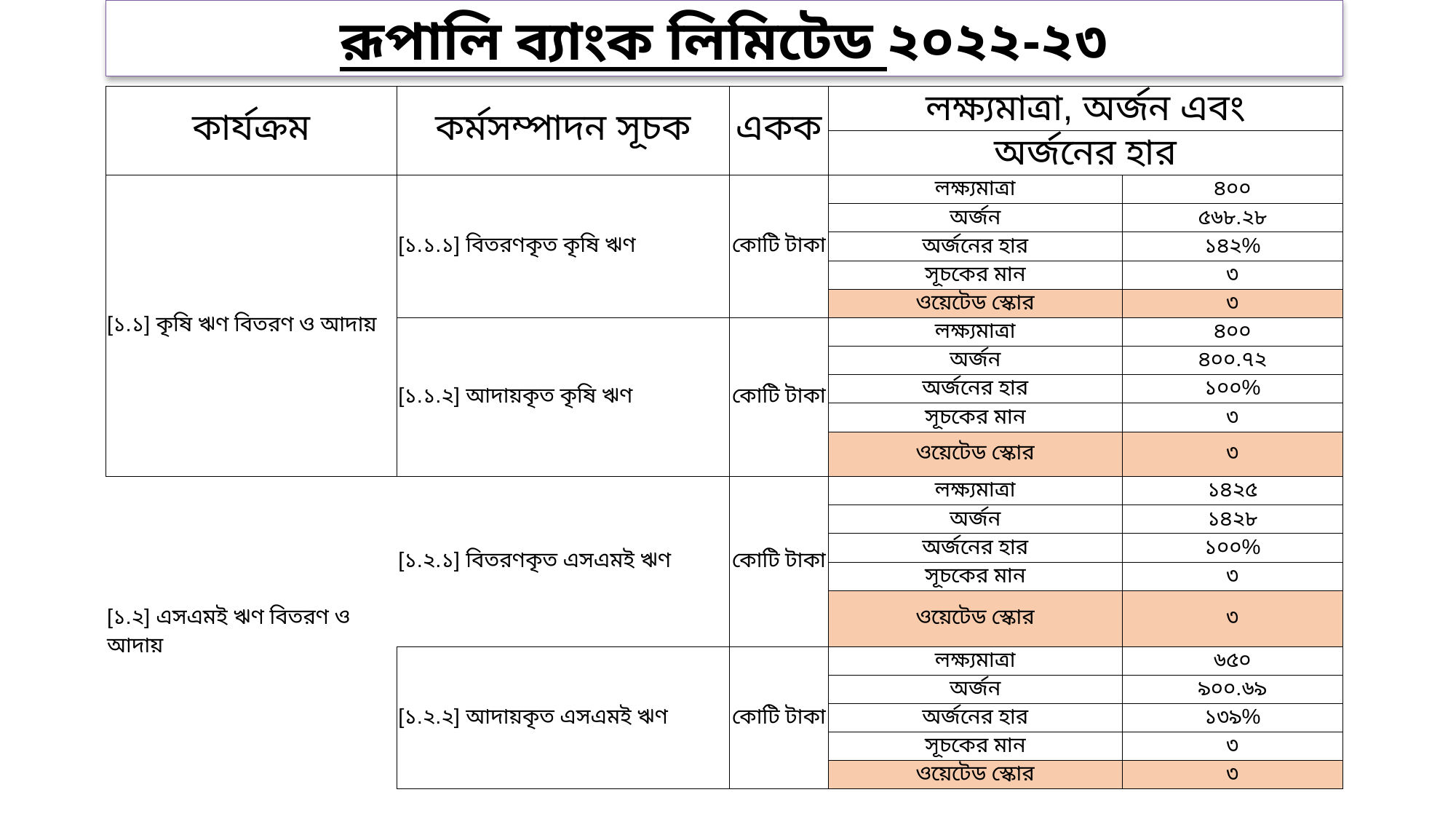

রূপালি ব্যাংক লিমিটেড ২০২২-২৩
| কার্যক্রম | কর্মসম্পাদন সূচক | একক | লক্ষ্যমাত্রা, অর্জন এবং |  |
| --- | --- | --- | --- | --- |
|  |  |  | অর্জনের হার |  |
| [১.১] কৃষি ঋণ বিতরণ ও আদায় | [১.১.১] বিতরণকৃত কৃষি ঋণ | কোটি টাকা | লক্ষ্যমাত্রা | ৪০০ |
|  |  |  | অর্জন | ৫৬৮.২৮ |
|  |  |  | অর্জনের হার | ১৪২% |
|  |  |  | সূচকের মান | ৩ |
|  |  |  | ওয়েটেড স্কোর | ৩ |
|  | [১.১.২] আদায়কৃত কৃষি ঋণ | কোটি টাকা | লক্ষ্যমাত্রা | ৪০০ |
|  |  |  | অর্জন | ৪০০.৭২ |
|  |  |  | অর্জনের হার | ১০০% |
|  |  |  | সূচকের মান | ৩ |
|  |  |  | ওয়েটেড স্কোর | ৩ |
| [১.২] এসএমই ঋণ বিতরণ ও আদায় | [১.২.১] বিতরণকৃত এসএমই ঋণ | কোটি টাকা | লক্ষ্যমাত্রা | ১৪২৫ |
|  |  |  | অর্জন | ১৪২৮ |
|  |  |  | অর্জনের হার | ১০০% |
|  |  |  | সূচকের মান | ৩ |
|  |  |  | ওয়েটেড স্কোর | ৩ |
|  | [১.২.২] আদায়কৃত এসএমই ঋণ | কোটি টাকা | লক্ষ্যমাত্রা | ৬৫০ |
|  |  |  | অর্জন | ৯০০.৬৯ |
|  |  |  | অর্জনের হার | ১৩৯% |
|  |  |  | সূচকের মান | ৩ |
|  |  |  | ওয়েটেড স্কোর | ৩ |
36